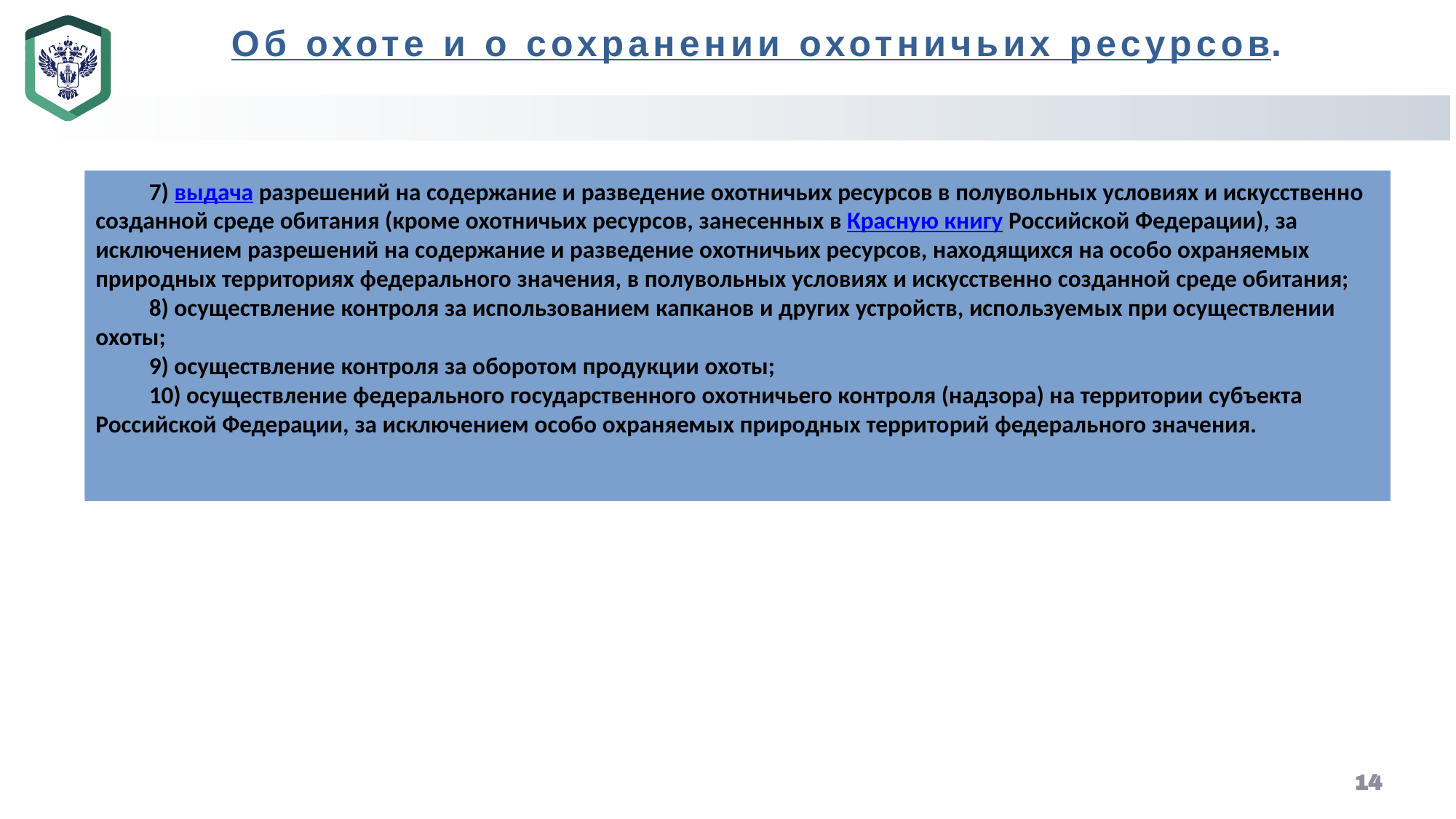

Об охоте и о сохранении охотничьих ресурсов.

7) выдача разрешений на содержание и разведение охотничьих ресурсов в полувольных условиях и искусственно созданной среде обитания (кроме охотничьих ресурсов, занесенных в Красную книгу Российской Федерации), за исключением разрешений на содержание и разведение охотничьих ресурсов, находящихся на особо охраняемых природных территориях федерального значения, в полувольных условиях и искусственно созданной среде обитания;
8) осуществление контроля за использованием капканов и других устройств, используемых при осуществлении охоты;
9) осуществление контроля за оборотом продукции охоты;
10) осуществление федерального государственного охотничьего контроля (надзора) на территории субъекта Российской Федерации, за исключением особо охраняемых природных территорий федерального значения.

14